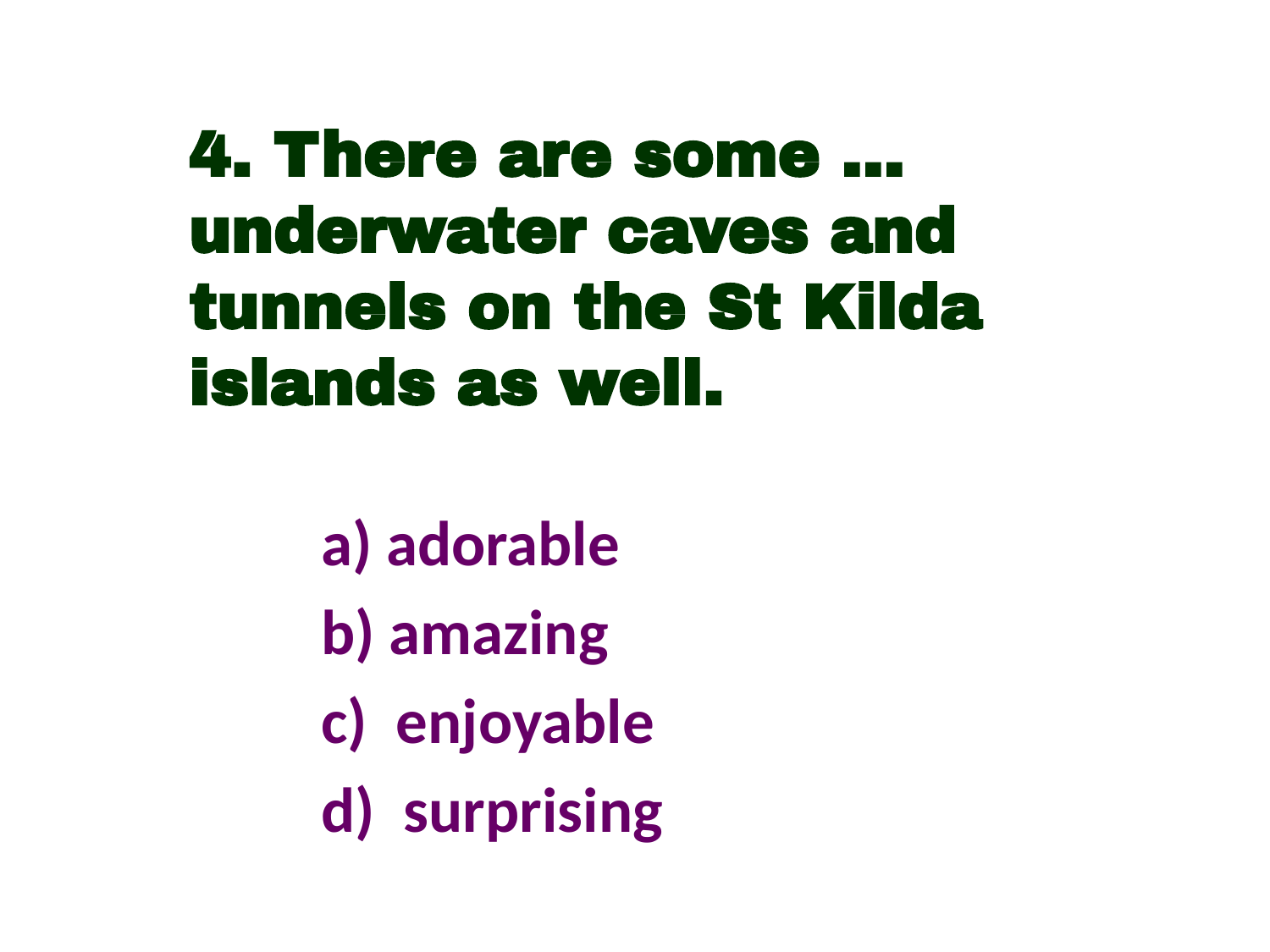

4. There are some … underwater caves and tunnels on the St Kilda islands as well.
a) adorable
b) amazing
c)  enjoyable
d)  surprising